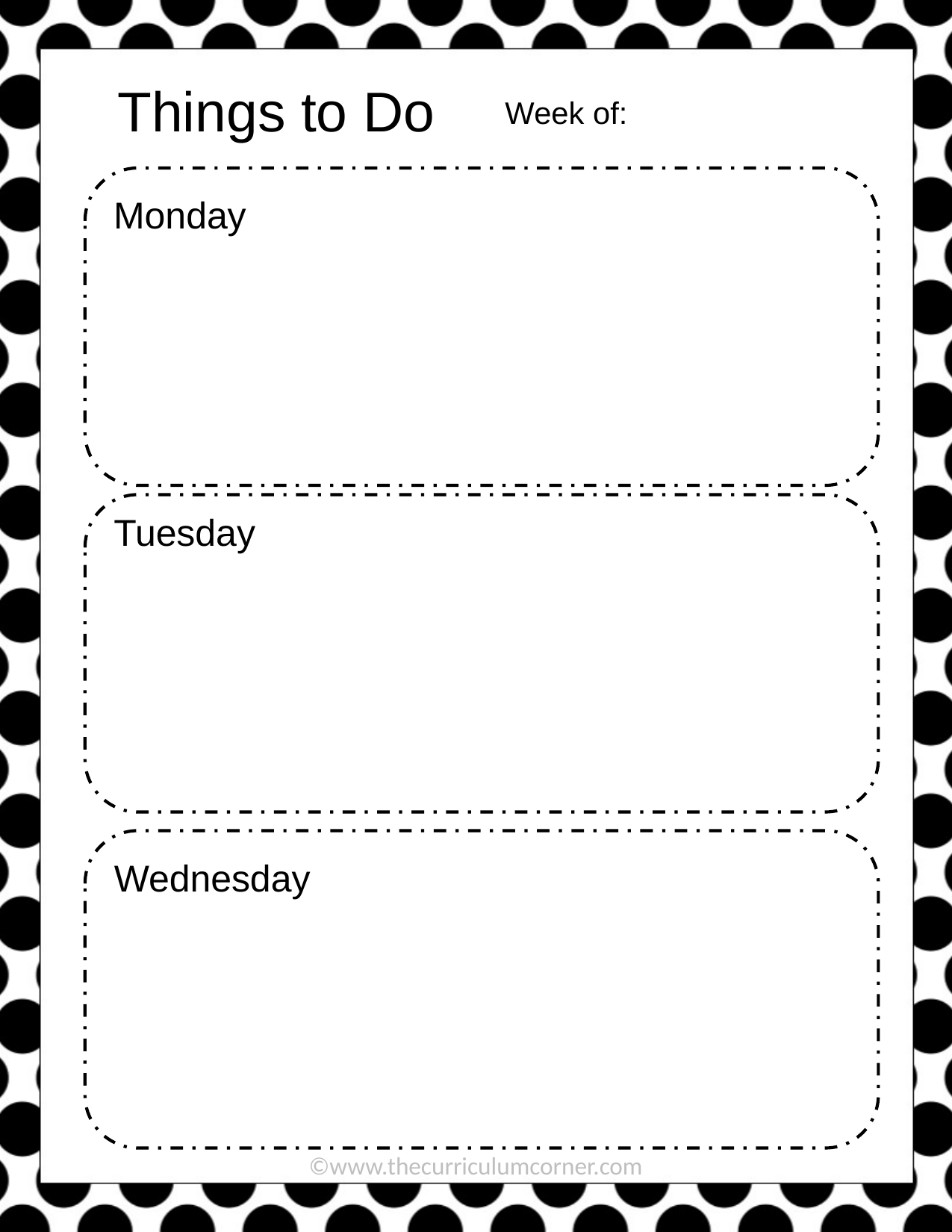

Things to Do
Week of:

Monday

Tuesday

Wednesday
©www.thecurriculumcorner.com